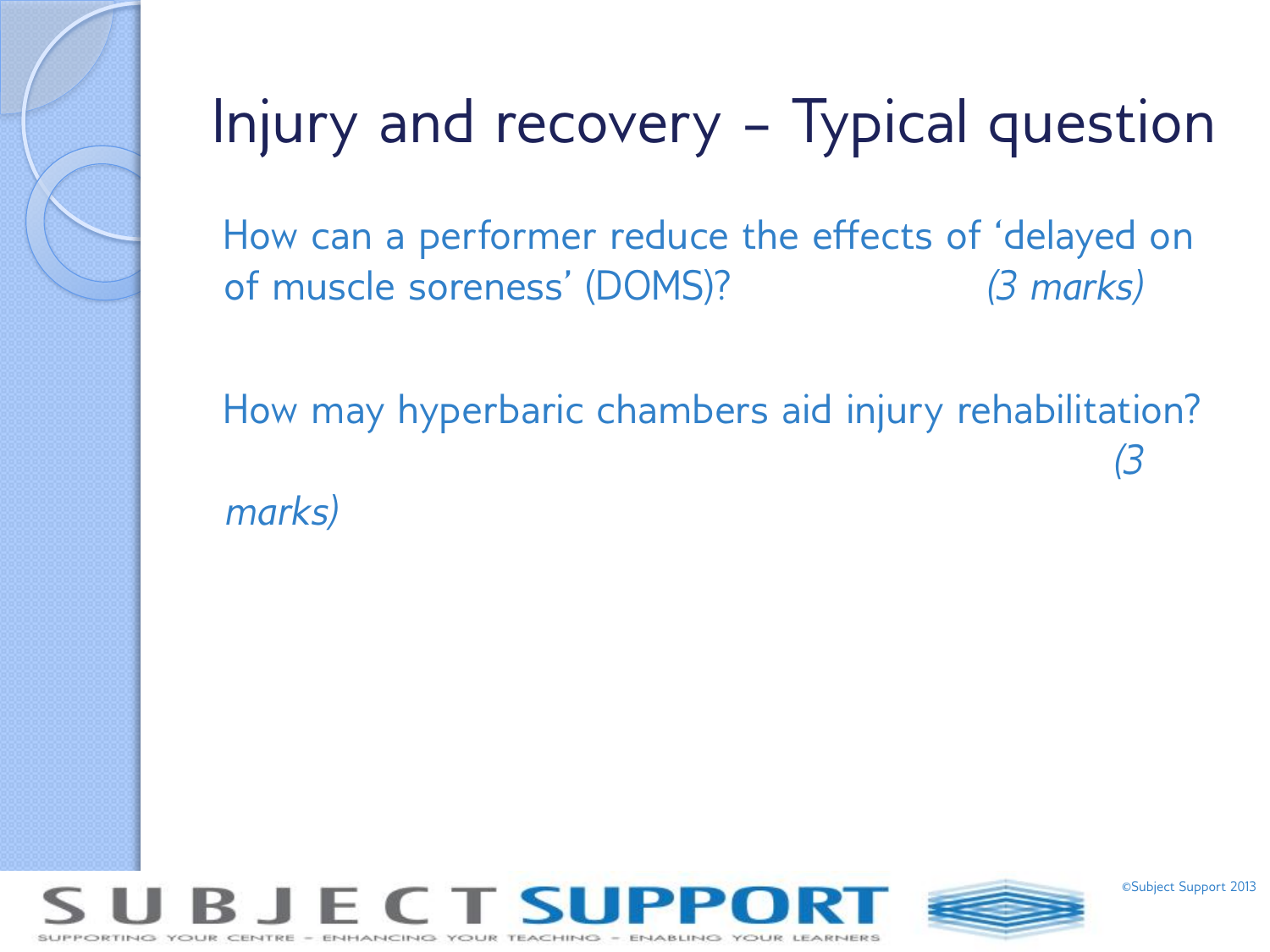

# Injury and recovery – Typical question
How can a performer reduce the effects of ‘delayed on of muscle soreness’ (DOMS)?			(3 marks)

How may hyperbaric chambers aid injury rehabilitation? 							(3 marks)